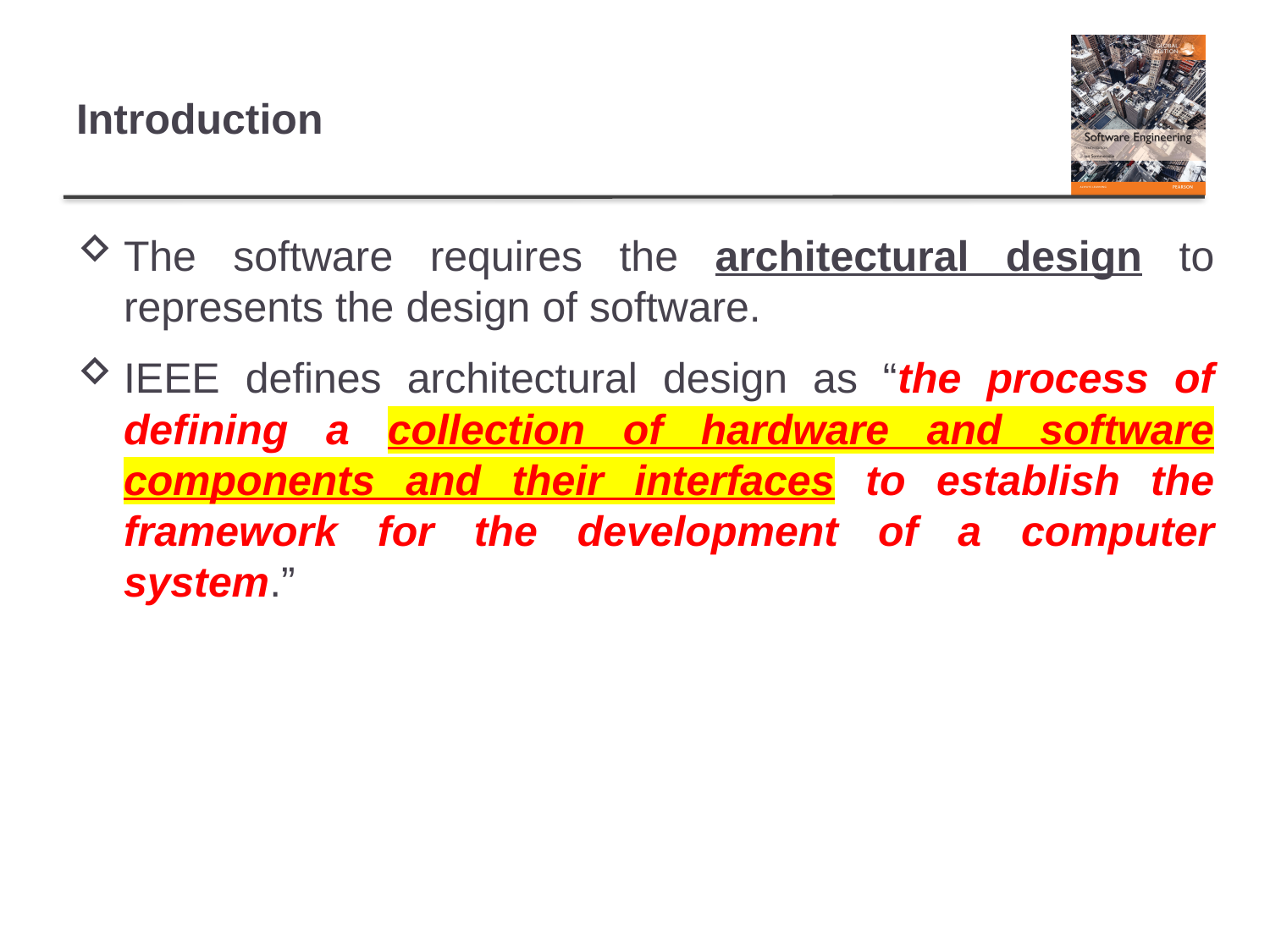

# Introduction
The software requires the architectural design to represents the design of software.
IEEE defines architectural design as “the process of defining a collection of hardware and software components and their interfaces to establish the framework for the development of a computer system.”